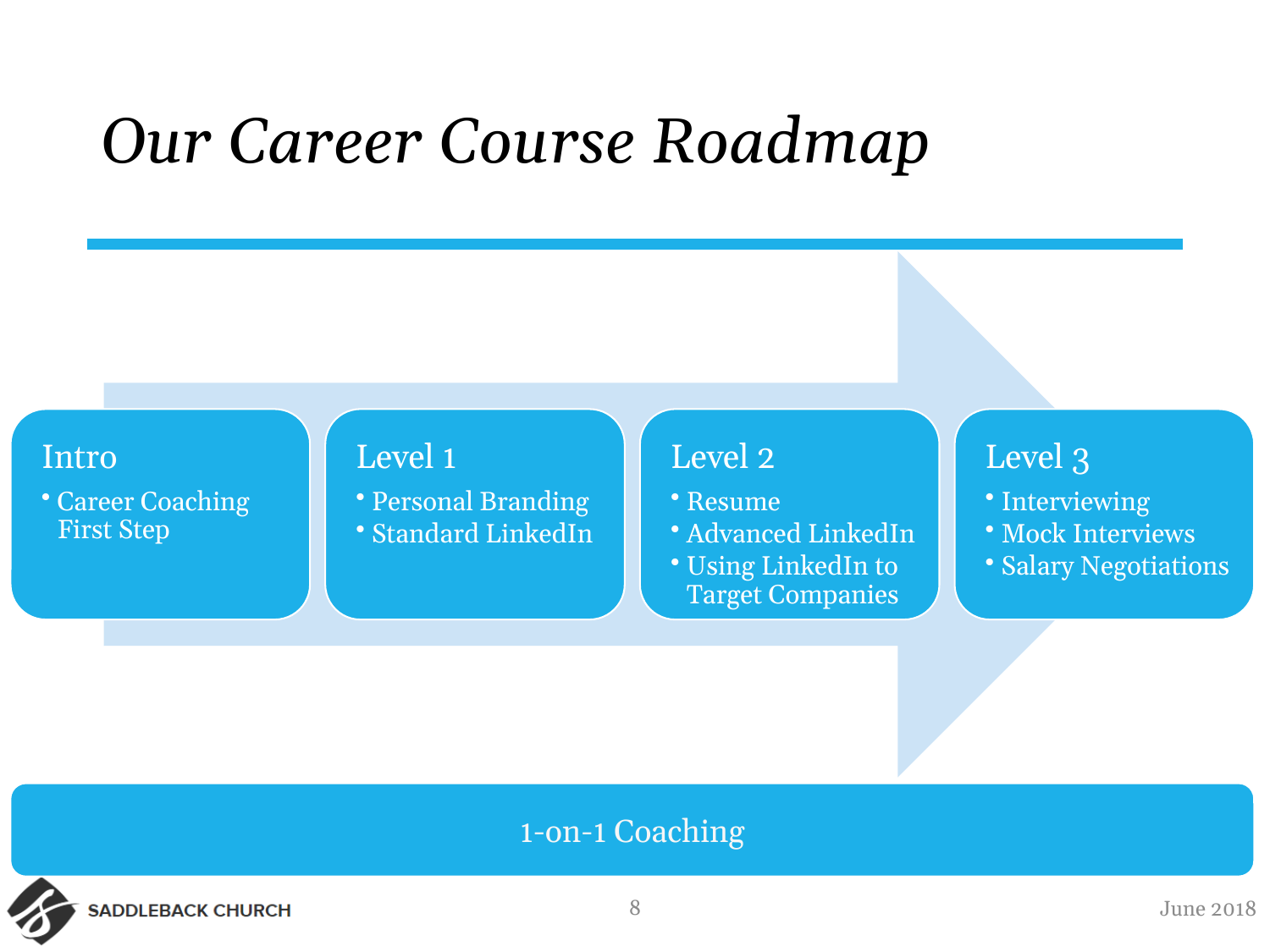

# Our Career Course Roadmap
Intro
Career Coaching First Step
Level 1
Personal Branding
Standard LinkedIn
Level 2
Resume
Advanced LinkedIn
Using LinkedIn to Target Companies
Level 3
Interviewing
Mock Interviews
Salary Negotiations
1-on-1 Coaching
8
June 2018